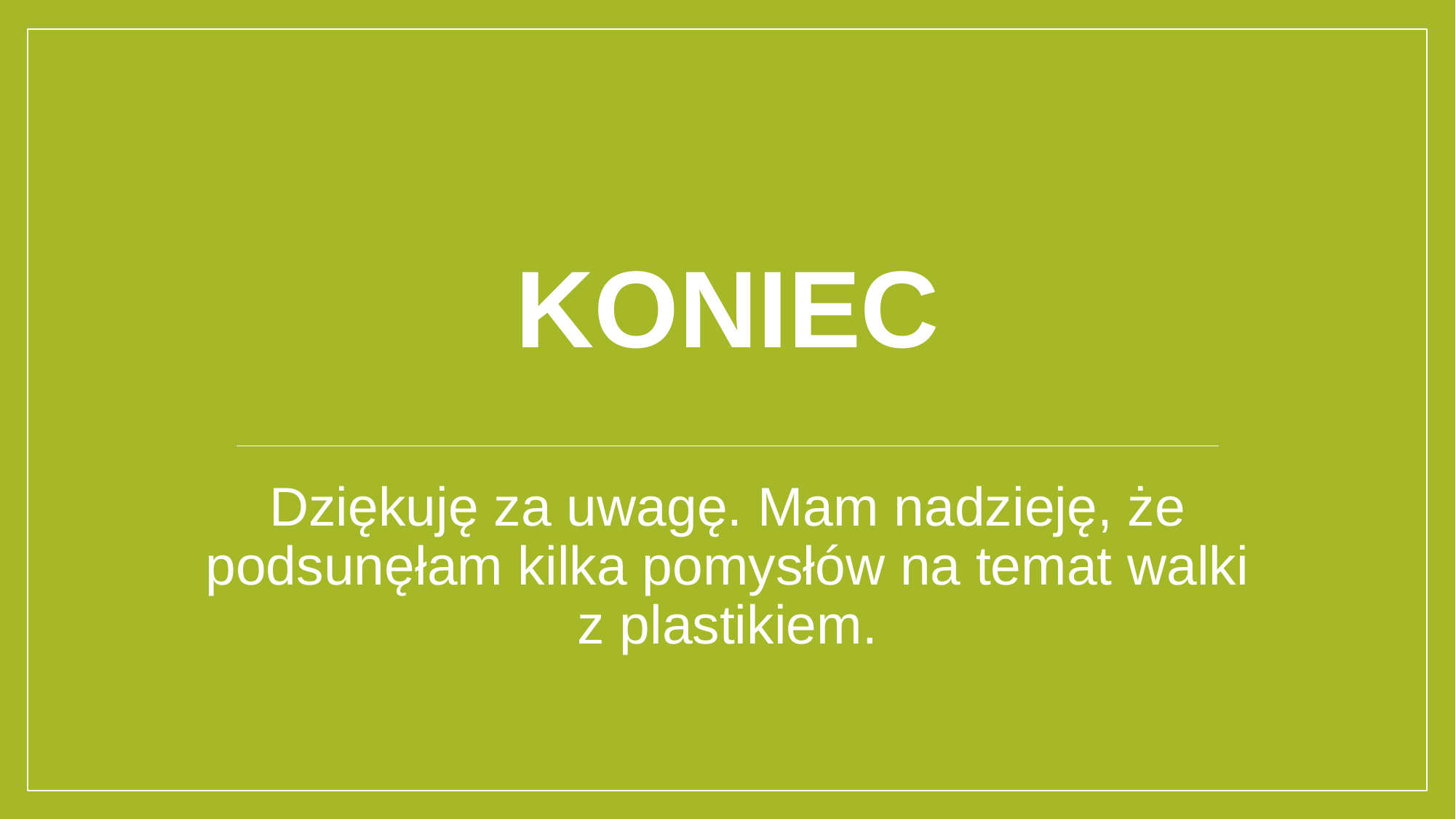

# KONIEC
Dziękuję za uwagę. Mam nadzieję, że podsunęłam kilka pomysłów na temat walki z plastikiem.